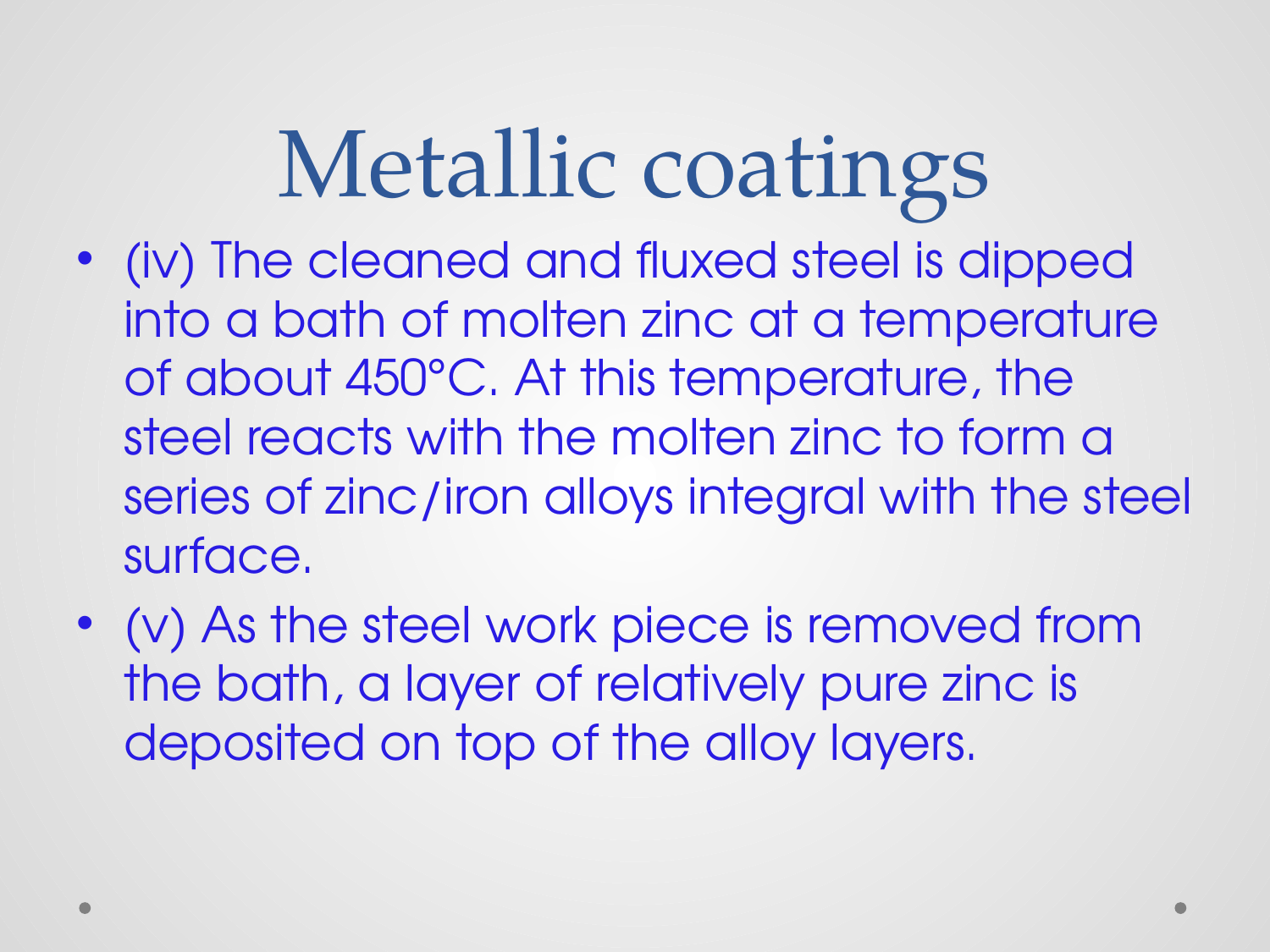

# Metallic coatings
(iv) The cleaned and fluxed steel is dipped into a bath of molten zinc at a temperature of about 450°C. At this temperature, the steel reacts with the molten zinc to form a series of zinc/iron alloys integral with the steel surface.
(v) As the steel work piece is removed from the bath, a layer of relatively pure zinc is deposited on top of the alloy layers.